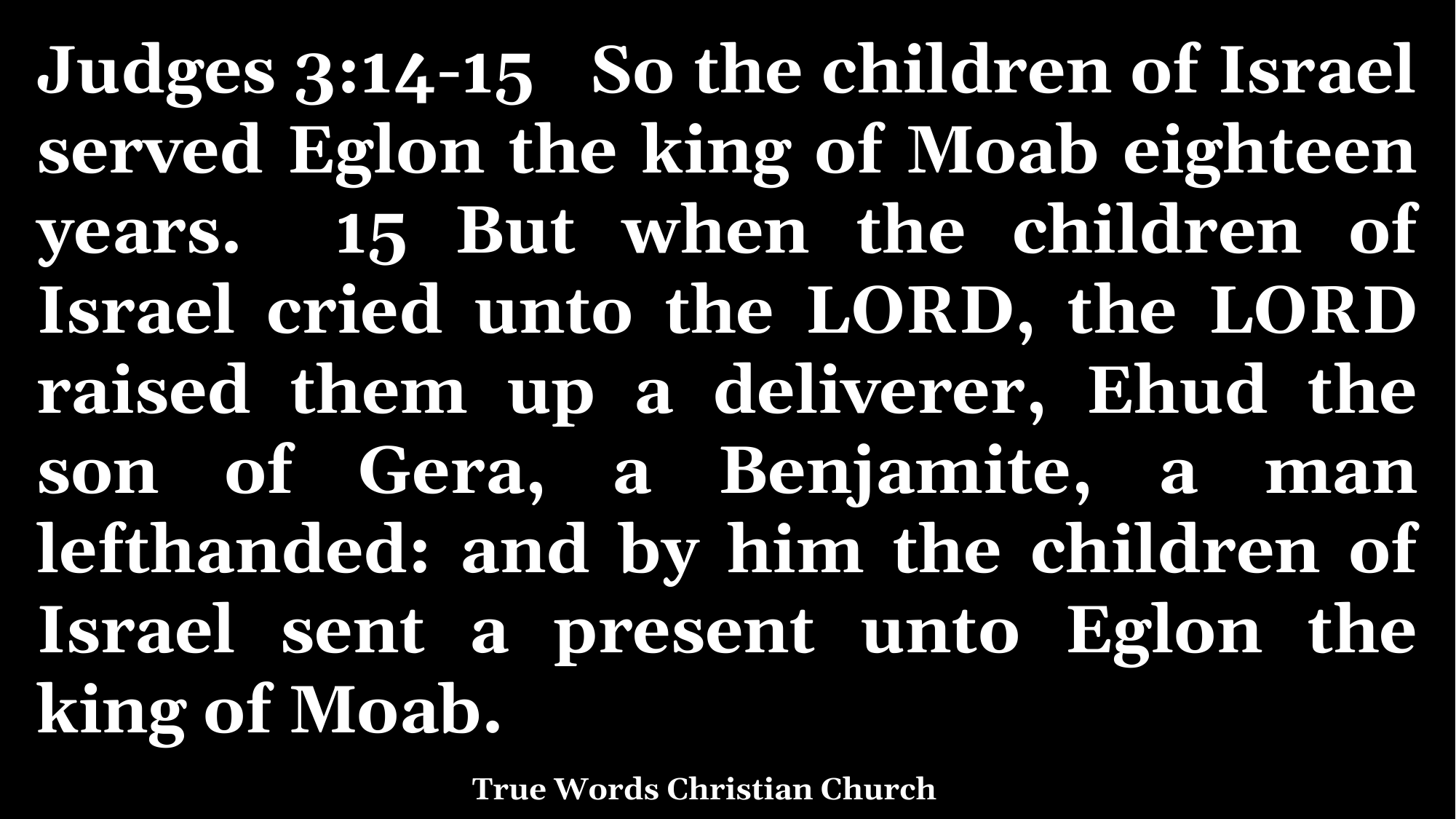

Judges 3:14-15   So the children of Israel served Eglon the king of Moab eighteen years.  15 But when the children of Israel cried unto the LORD, the LORD raised them up a deliverer, Ehud the son of Gera, a Benjamite, a man lefthanded: and by him the children of Israel sent a present unto Eglon the king of Moab.
True Words Christian Church